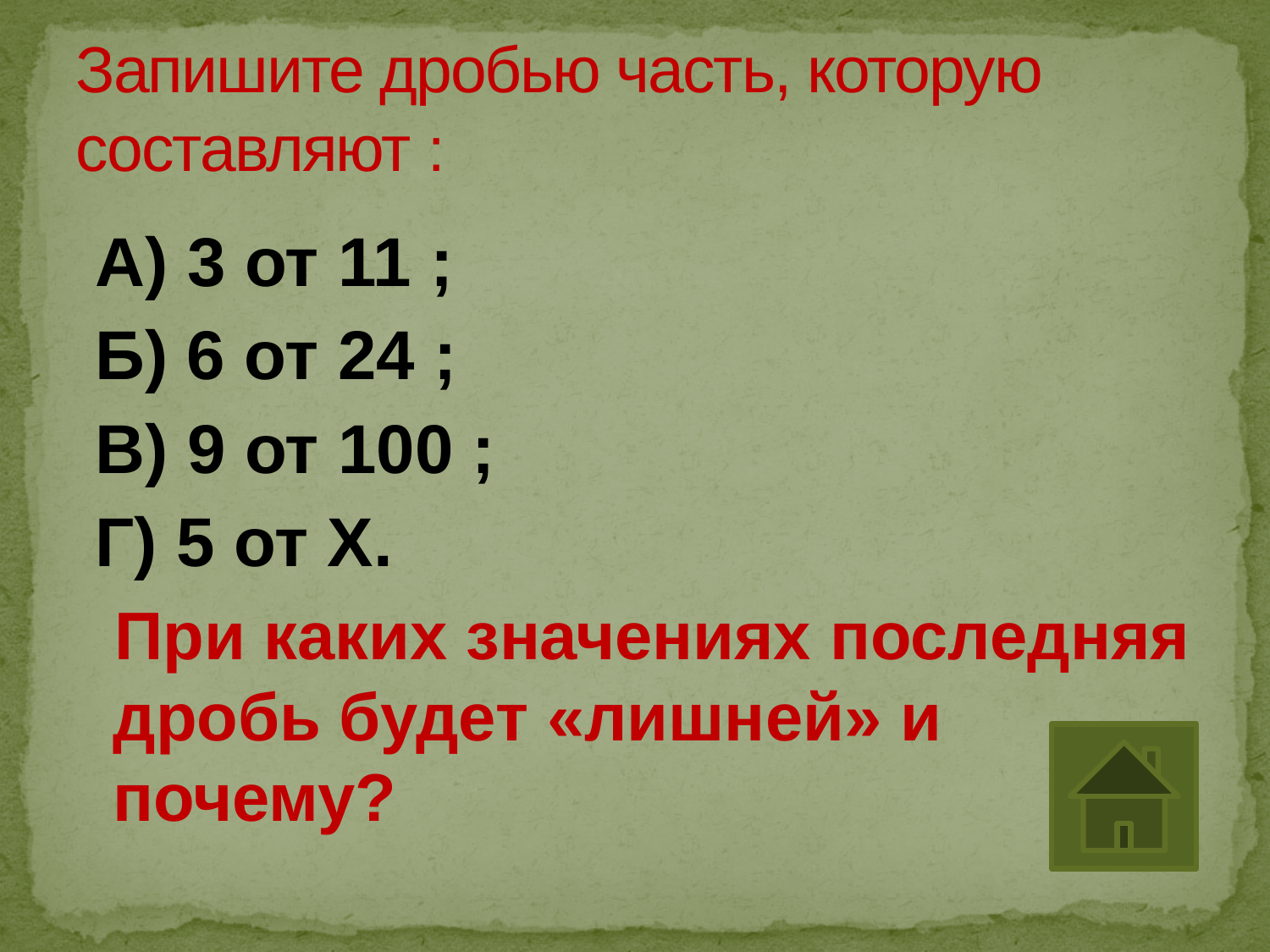

# Запишите дробью часть, которую составляют :
 А) 3 от 11 ;
 Б) 6 от 24 ;
 В) 9 от 100 ;
 Г) 5 от Х.
  При каких значениях последняя дробь будет «лишней» и почему?